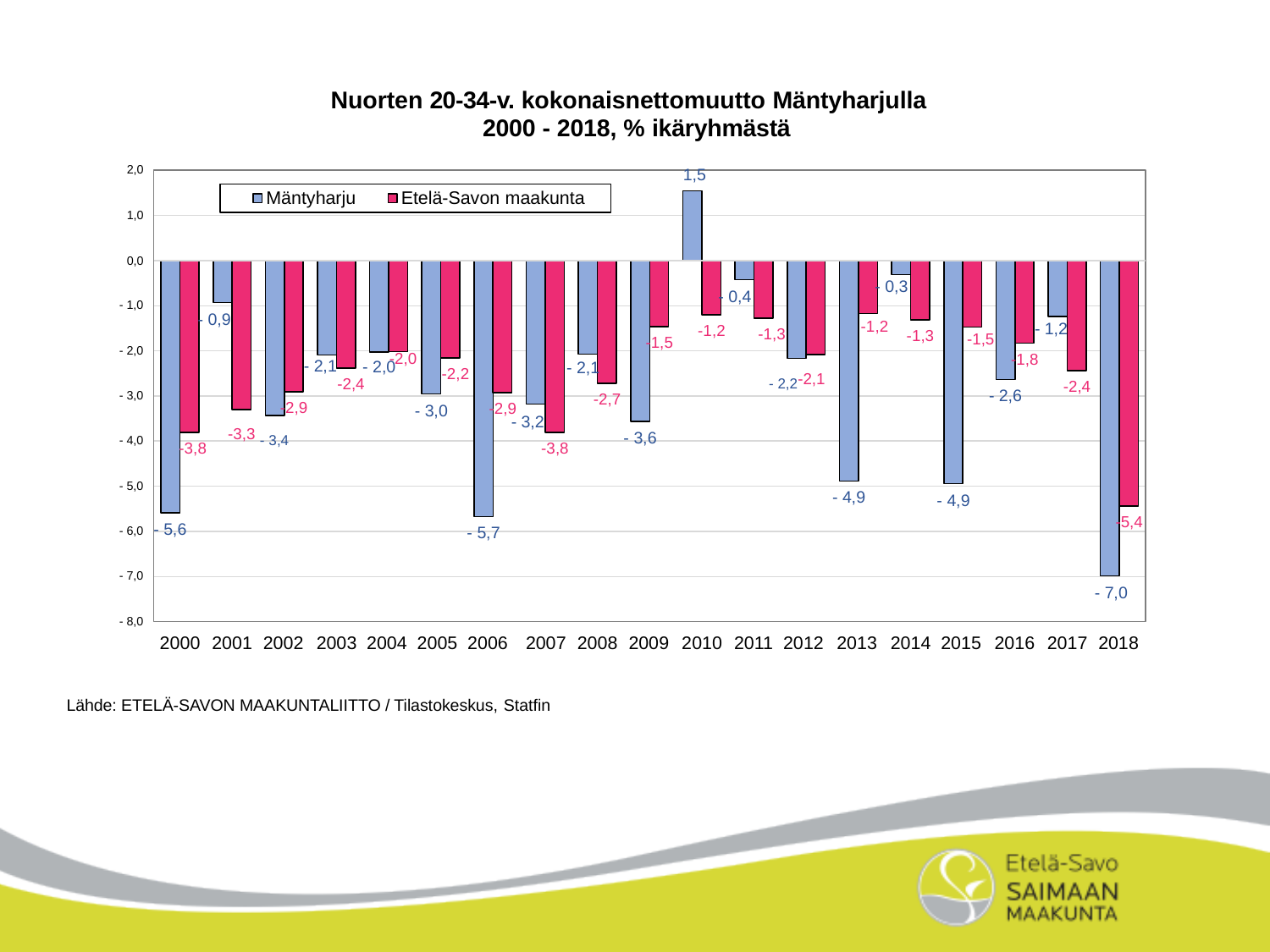

Nuorten 20-34-v. kokonaisnettomuutto Mäntyharjulla  2000 - 2018, % ikäryhmästä
2,0
1,5

Mäntyharju
Etelä-Savon maakunta

1,0

0,0

- 0,3
- 0,4
- 1,0

- 0,9
-1,2
- 1,2
-1,2
-1,3
-1,3
-1,5
-1,5
- 2,0
-2,0
-1,8

- 2,1
- 2,1
- 2,0
-2,4
- 2,2-2,1
-2,2
-2,4
- 2,6
- 3,0
-2,7

-2,9
-2,9
- 3,0
- 3,2
-3,3 - 3,4
- 3,6
- 4,0
-3,8
-3,8

- 5,0

- 4,9
- 4,9
-5,4
- 6,0   - 5,6
- 5,7

- 7,0
- 7,0
- 8,0

2000
2001  2002
2003  2004  2005  2006   2007
2008  2009
2010
2011  2012  2013
2014  2015  2016
2017  2018
Lähde: ETELÄ-SAVON MAAKUNTALIITTO / Tilastokeskus, Statfin